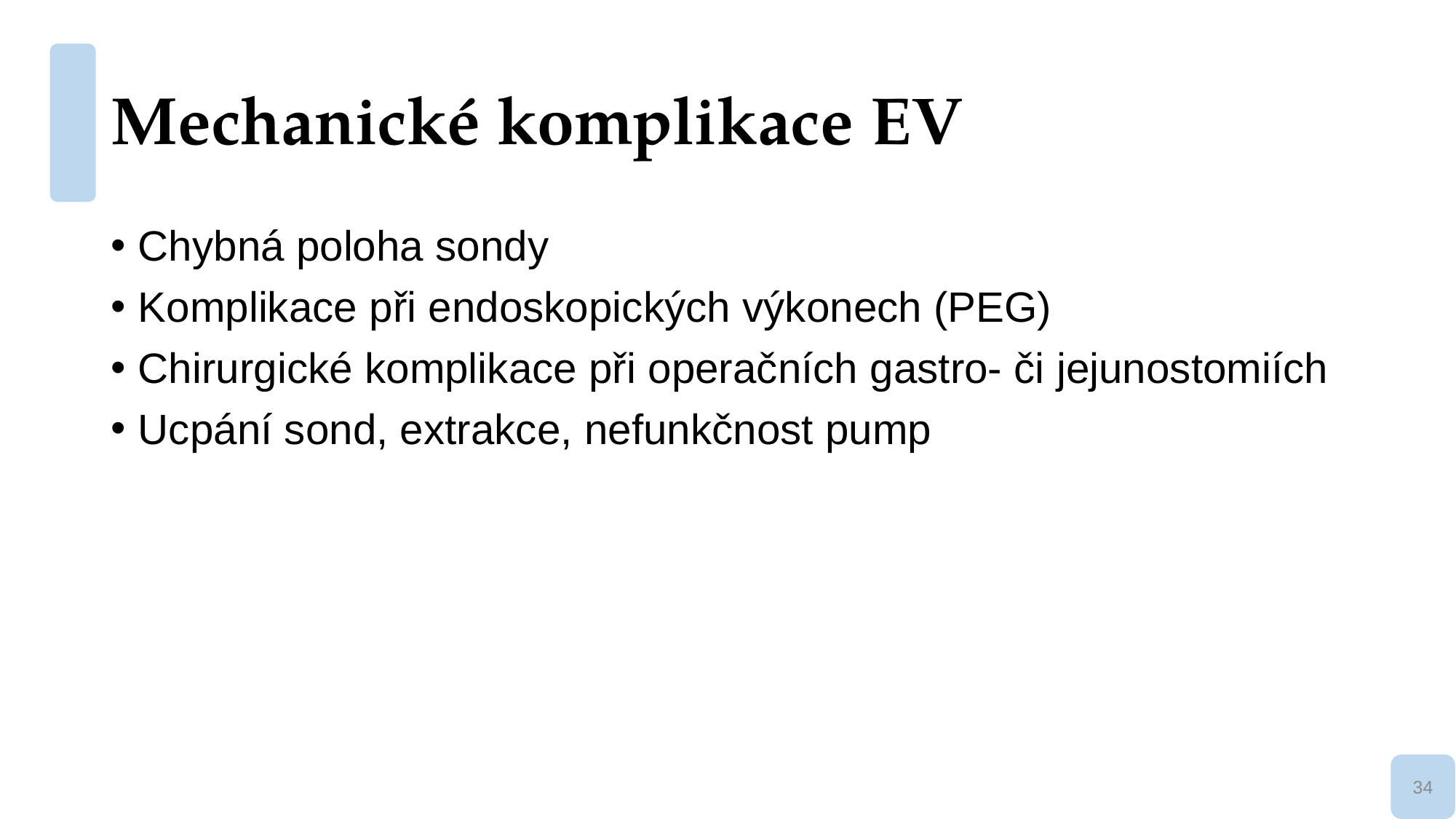

# Mechanické komplikace EV
Chybná poloha sondy
Komplikace při endoskopických výkonech (PEG)
Chirurgické komplikace při operačních gastro- či jejunostomiích
Ucpání sond, extrakce, nefunkčnost pump

34